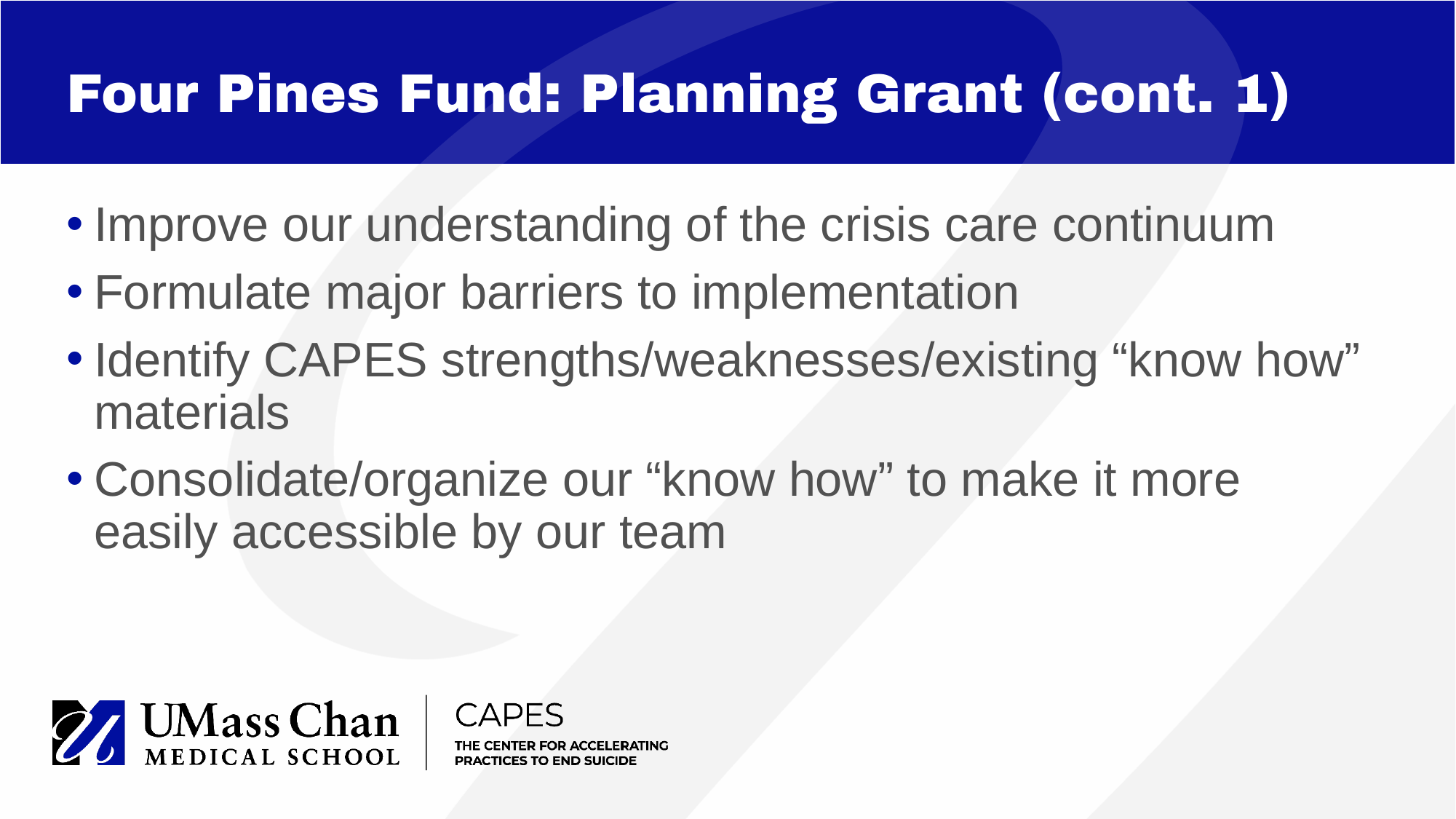

# Four Pines Fund: Planning Grant (cont. 1)
Improve our understanding of the crisis care continuum
Formulate major barriers to implementation
Identify CAPES strengths/weaknesses/existing “know how” materials
Consolidate/organize our “know how” to make it more easily accessible by our team